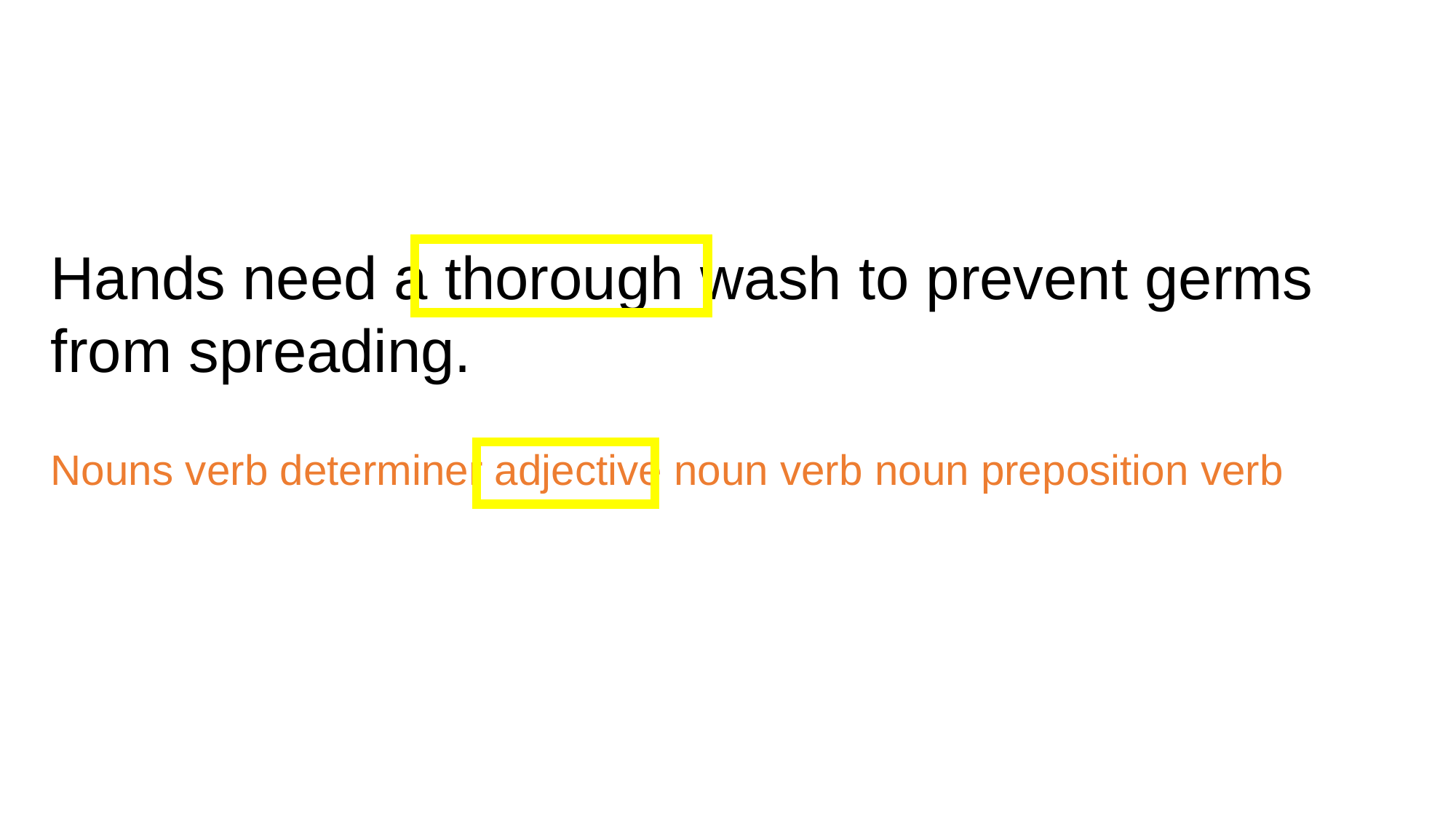

Hands need a thorough wash to prevent germs from spreading.

Nouns verb determiner adjective noun verb noun preposition verb